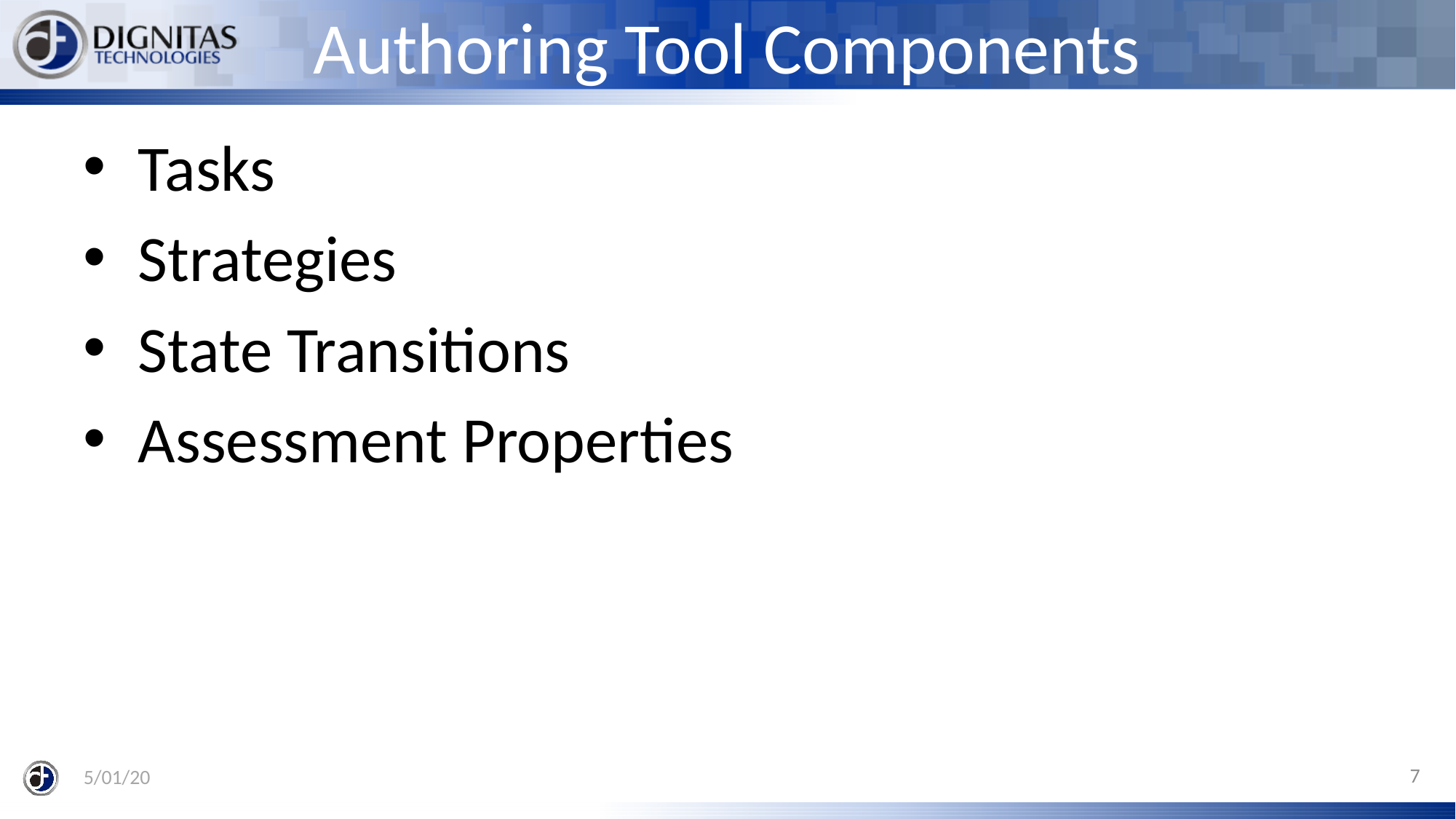

# Authoring Tool Components
Tasks
Strategies
State Transitions
Assessment Properties
7
5/01/20